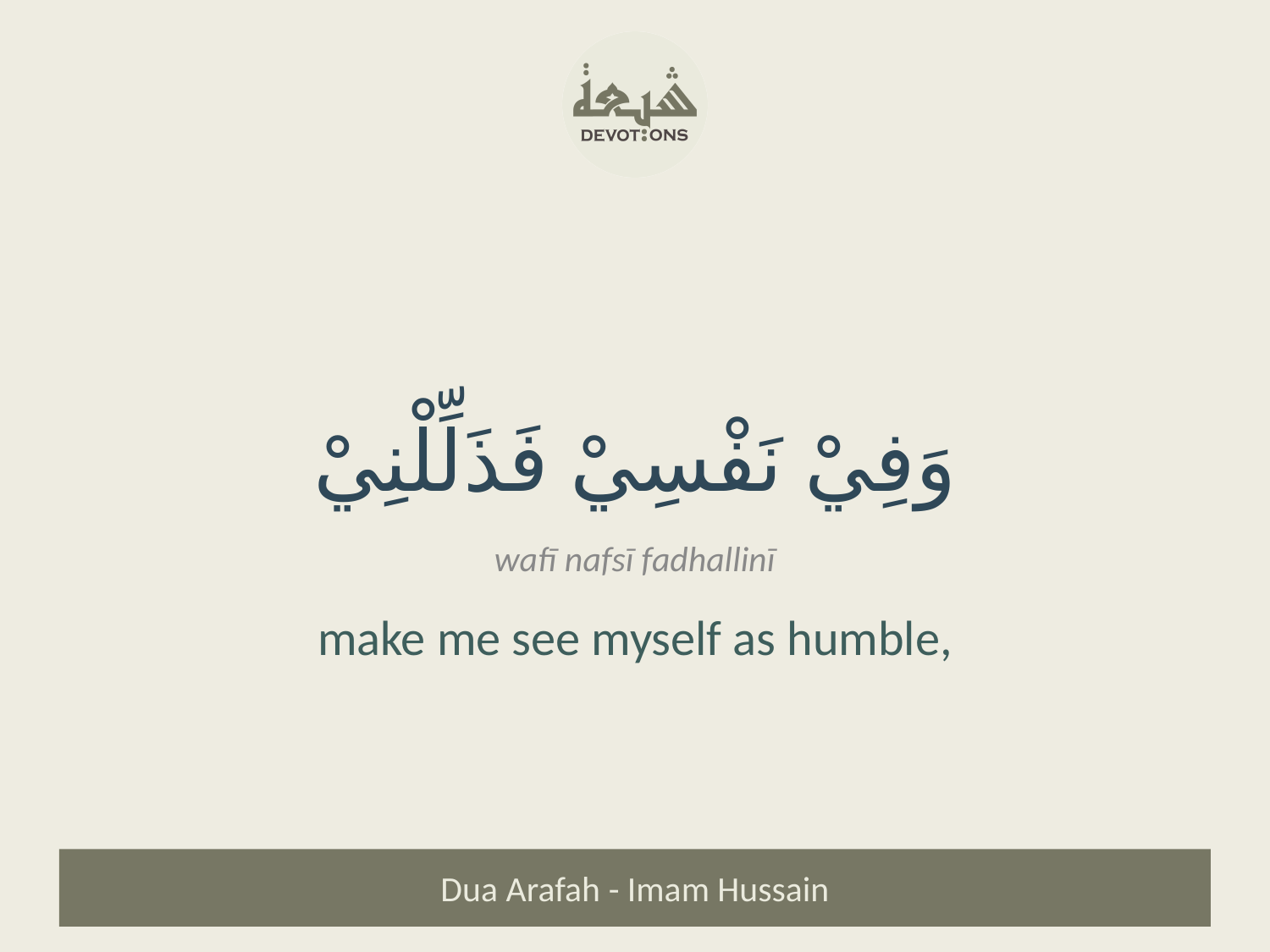

وَفِيْ نَفْسِيْ فَذَلِّلْنِيْ
wafī nafsī fadhallinī
make me see myself as humble,
Dua Arafah - Imam Hussain